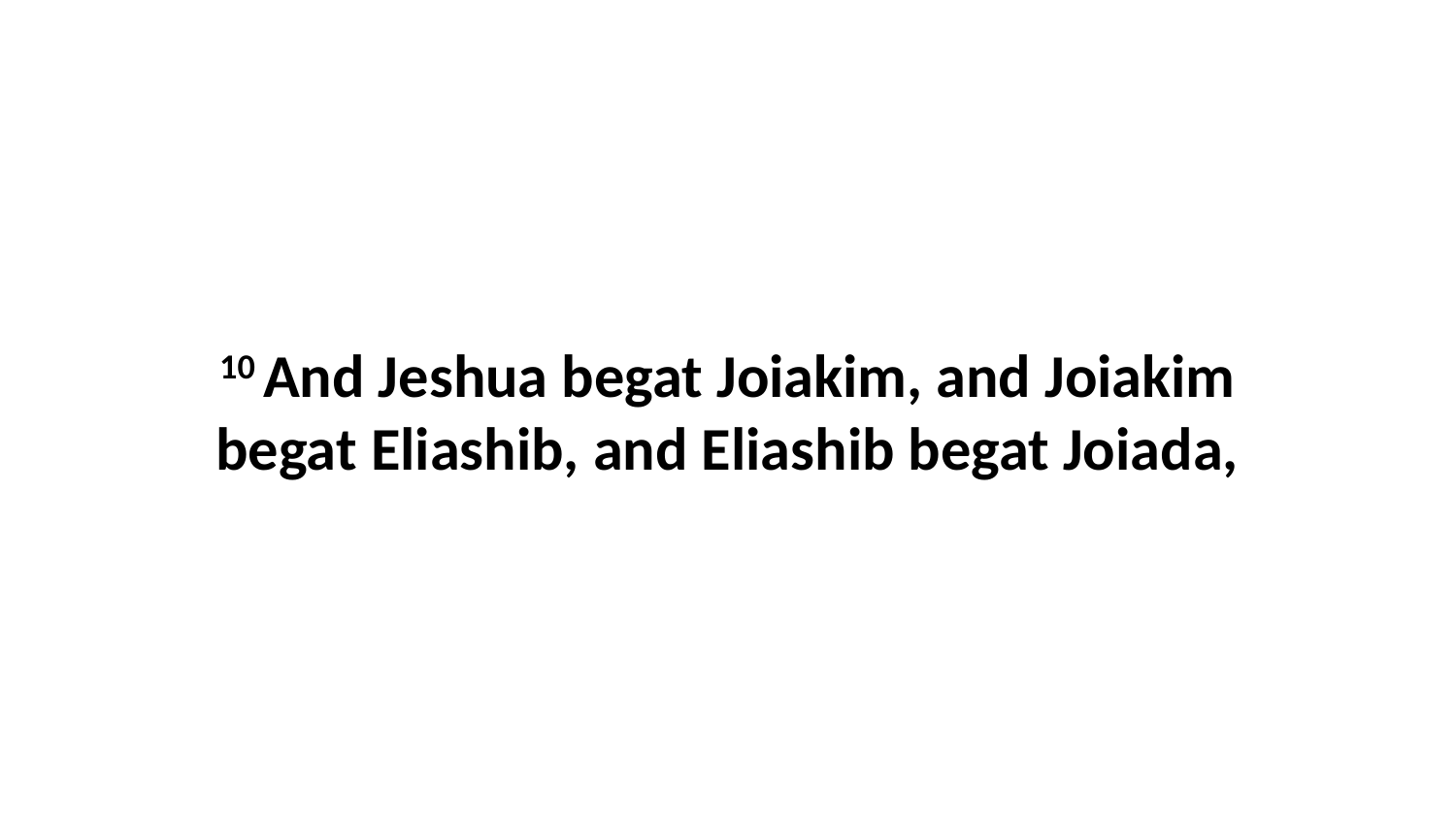

10 And Jeshua begat Joiakim, and Joiakim begat Eliashib, and Eliashib begat Joiada,